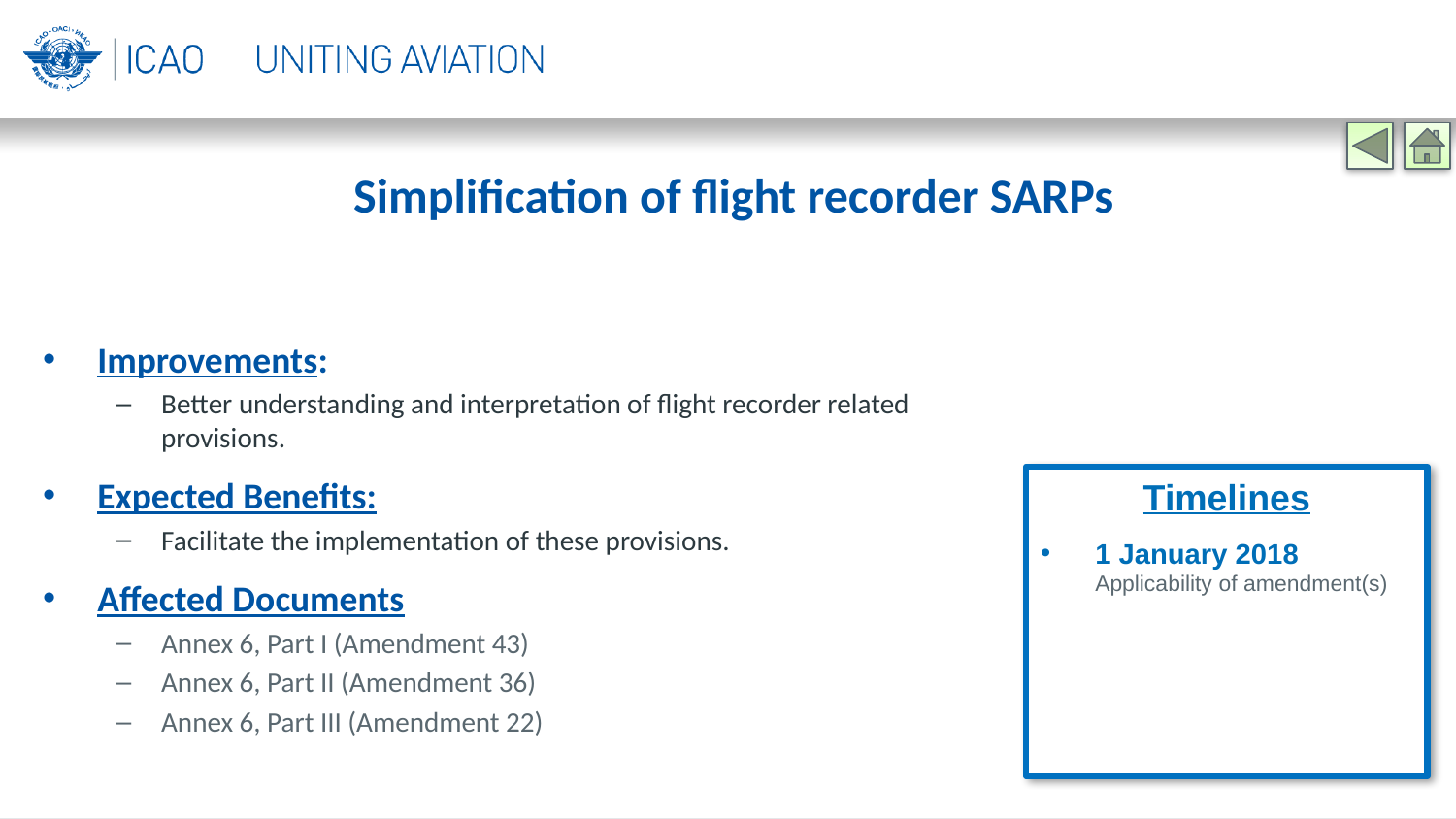

Simplification of flight recorder SARPs
Improvements:
Better understanding and interpretation of flight recorder related provisions.
Expected Benefits:
Facilitate the implementation of these provisions.
Affected Documents
Annex 6, Part I (Amendment 43)
Annex 6, Part II (Amendment 36)
Annex 6, Part III (Amendment 22)

Timelines
1 January 2018
Applicability of amendment(s)